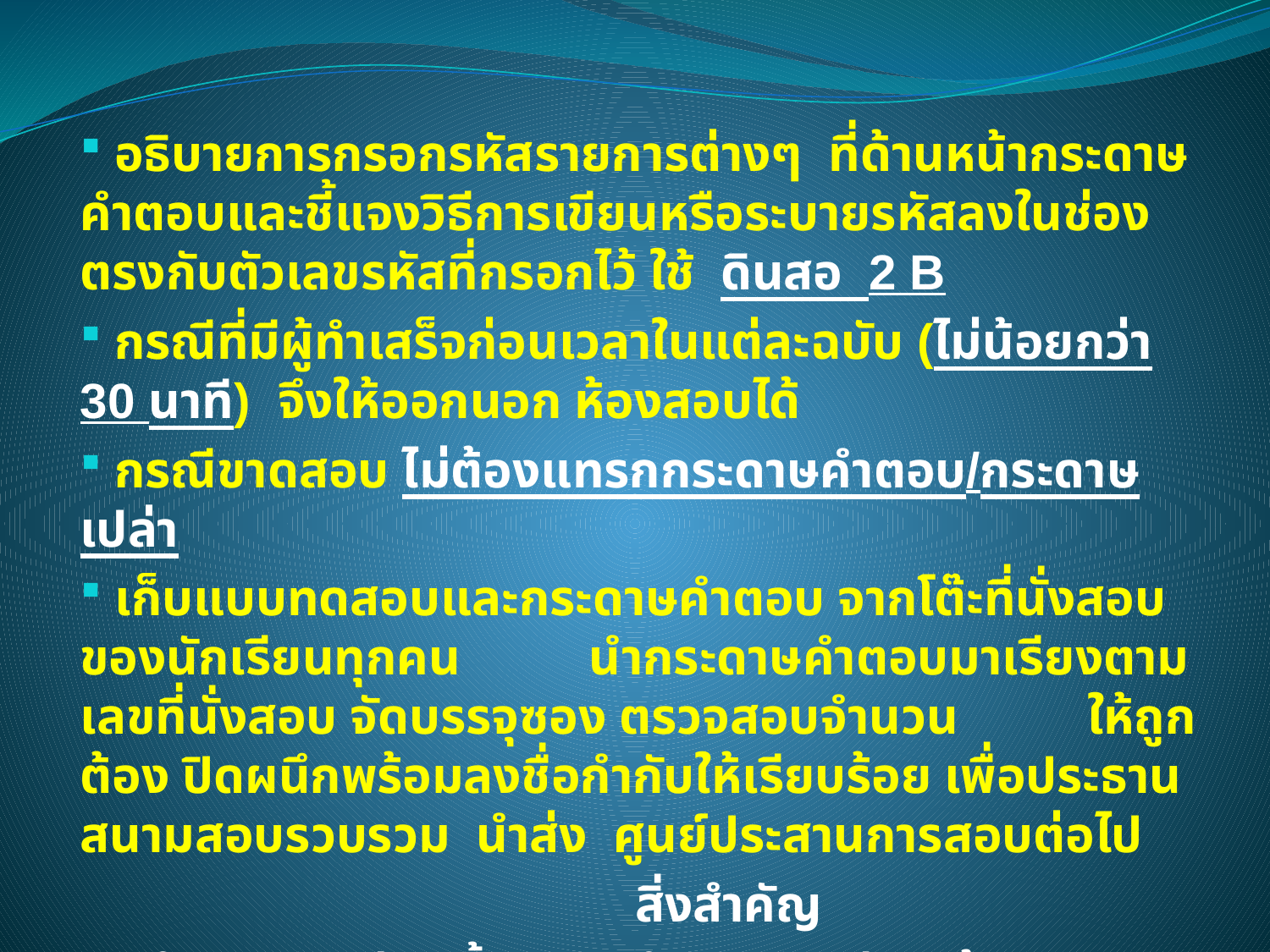

#
 อธิบายการกรอกรหัสรายการต่างๆ  ที่ด้านหน้ากระดาษคำตอบและชี้แจงวิธีการเขียนหรือระบายรหัสลงในช่อง ตรงกับตัวเลขรหัสที่กรอกไว้ ใช้  ดินสอ  2 B
 กรณีที่มีผู้ทำเสร็จก่อนเวลาในแต่ละฉบับ (ไม่น้อยกว่า 30 นาที)  จึงให้ออกนอก ห้องสอบได้
 กรณีขาดสอบ ไม่ต้องแทรกกระดาษคำตอบ/กระดาษเปล่า
 เก็บแบบทดสอบและกระดาษคำตอบ จากโต๊ะที่นั่งสอบของนักเรียนทุกคน          นำกระดาษคำตอบมาเรียงตามเลขที่นั่งสอบ จัดบรรจุซอง ตรวจสอบจำนวน          ให้ถูกต้อง ปิดผนึกพร้อมลงชื่อกำกับให้เรียบร้อย เพื่อประธานสนามสอบรวบรวม  นำส่ง  ศูนย์ประสานการสอบต่อไป
                                           สิ่งสำคัญ
     จำนวนนักเรียนทั้งหมด  จำนวนนักเรียนเข้าสอบ จำนวนนักเรียนขาดสอบ